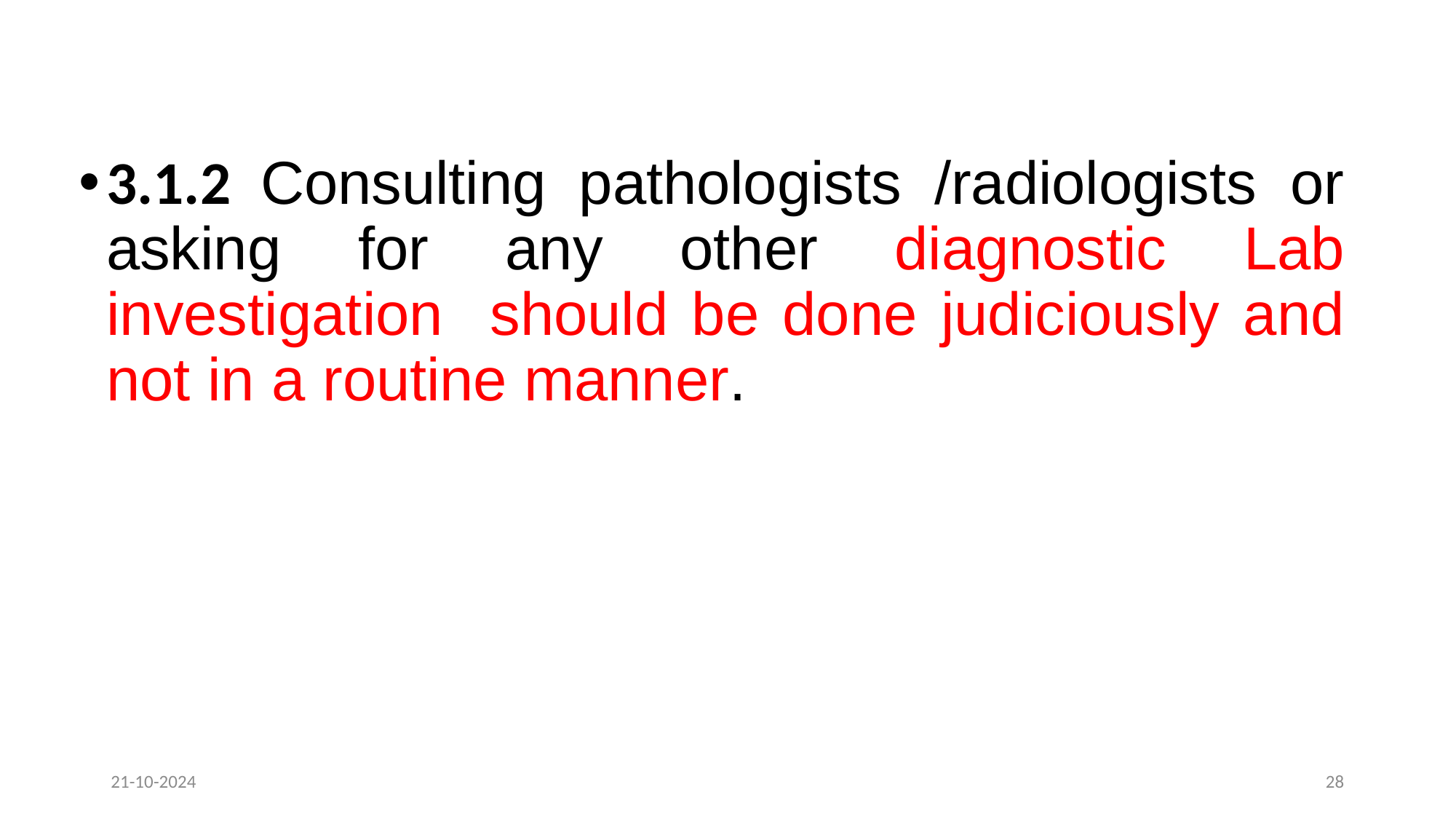

3.1.2 Consulting pathologists /radiologists or asking for any other diagnostic Lab investigation  should be done judiciously and not in a routine manner.

21-10-2024
28